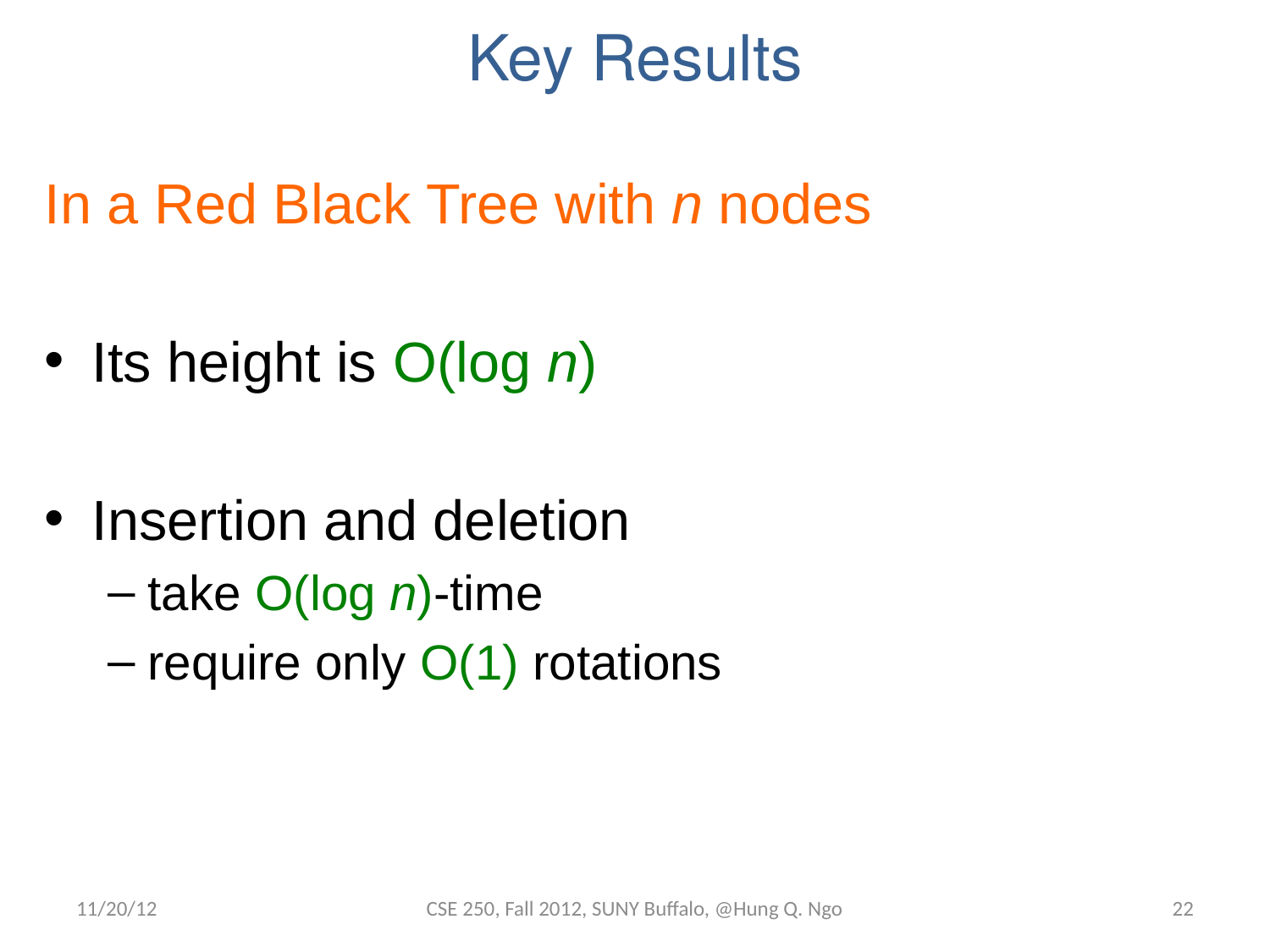

# Key Results
In a Red Black Tree with n nodes

Its height is O(log n)

Insertion and deletion
take O(log n)-time
require only O(1) rotations
11/20/12
CSE 250, Fall 2012, SUNY Buffalo, @Hung Q. Ngo
22